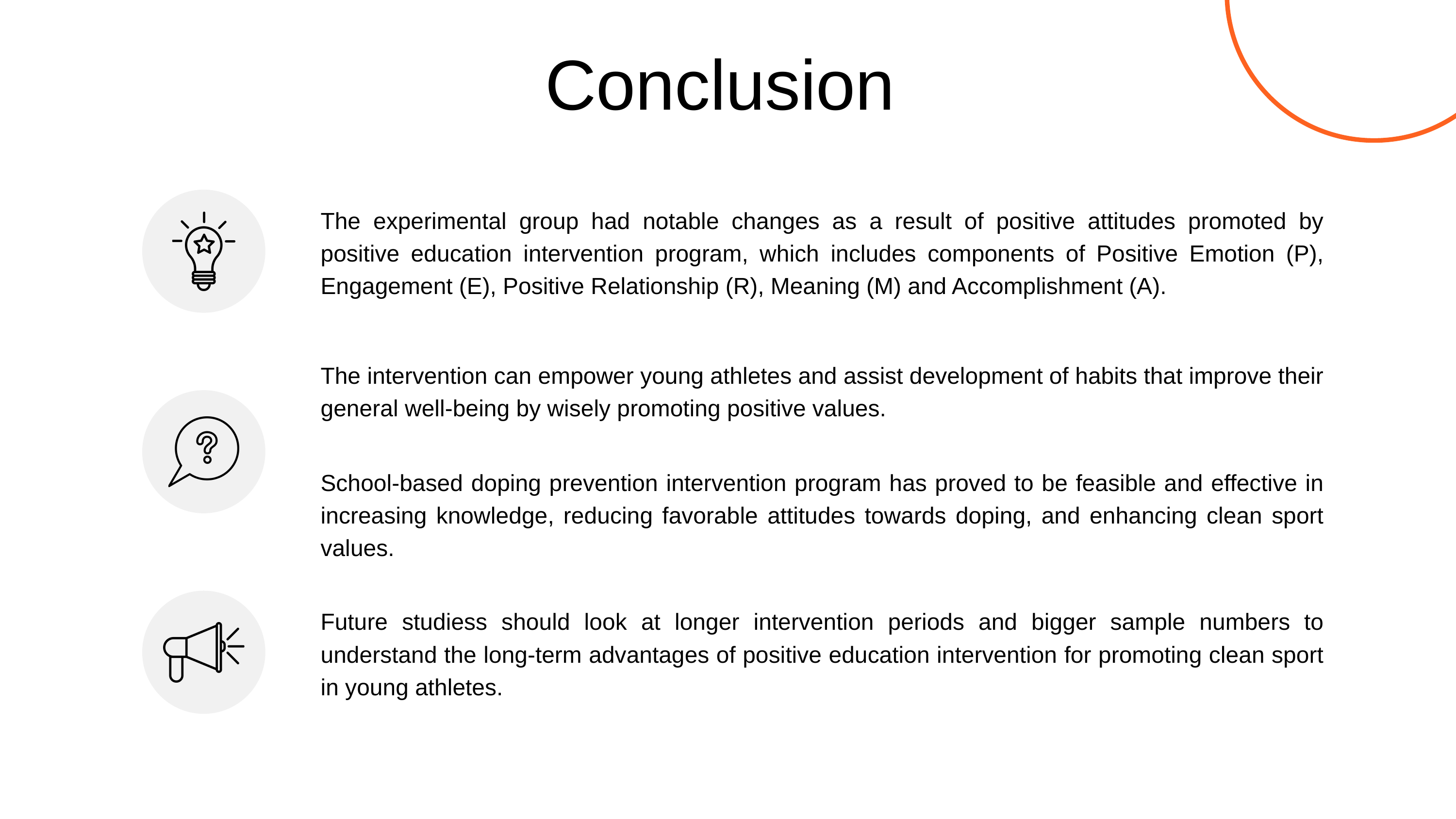

Conclusion

The experimental group had notable changes as a result of positive attitudes promoted by positive education intervention program, which includes components of Positive Emotion (P), Engagement (E), Positive Relationship (R), Meaning (M) and Accomplishment (A).

The intervention can empower young athletes and assist development of habits that improve their general well-being by wisely promoting positive values.

School-based doping prevention intervention program has proved to be feasible and effective in increasing knowledge, reducing favorable attitudes towards doping, and enhancing clean sport values.

Future studiess should look at longer intervention periods and bigger sample numbers to understand the long-term advantages of positive education intervention for promoting clean sport in young athletes.